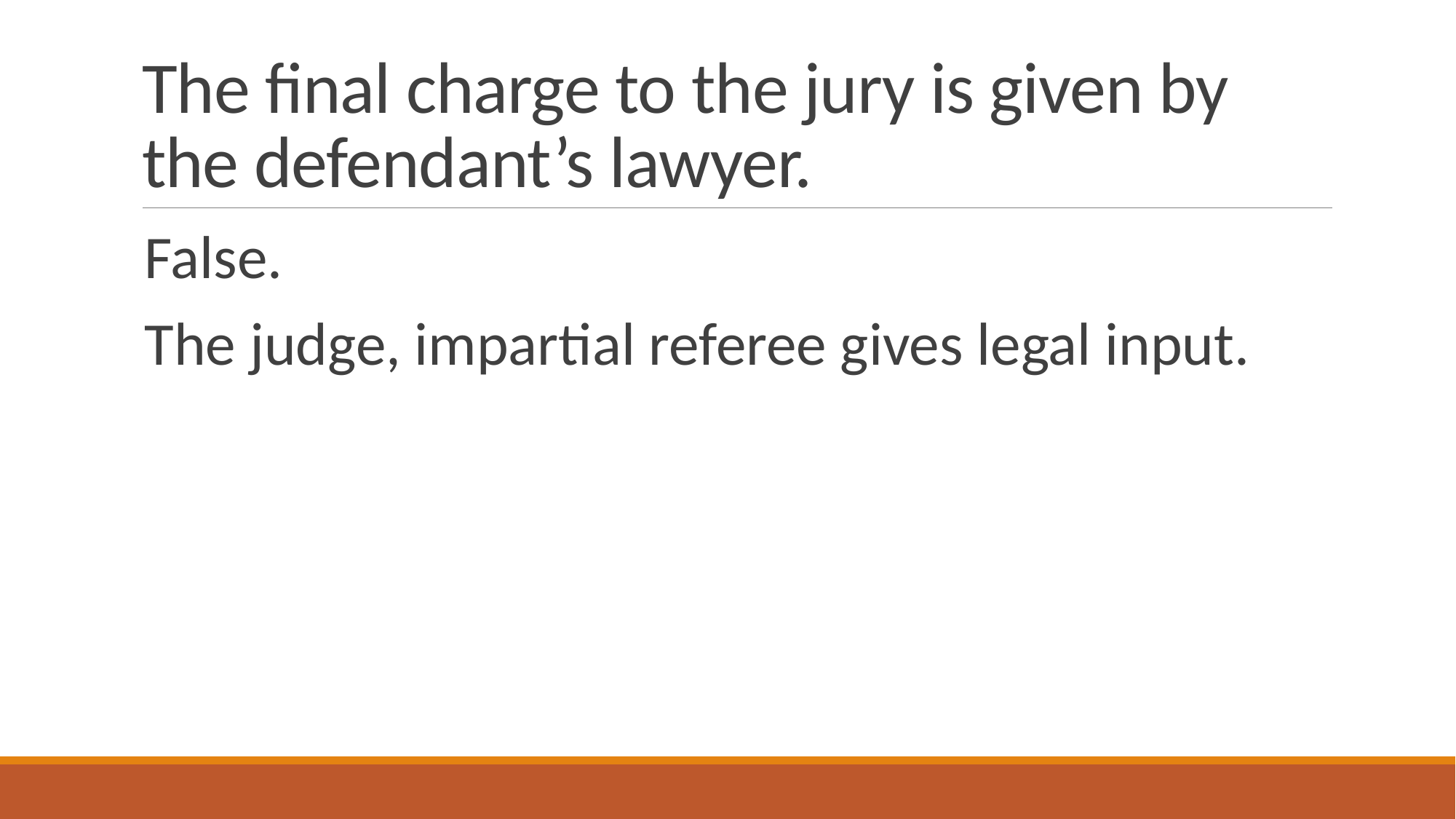

# The final charge to the jury is given by the defendant’s lawyer.
False.
The judge, impartial referee gives legal input.